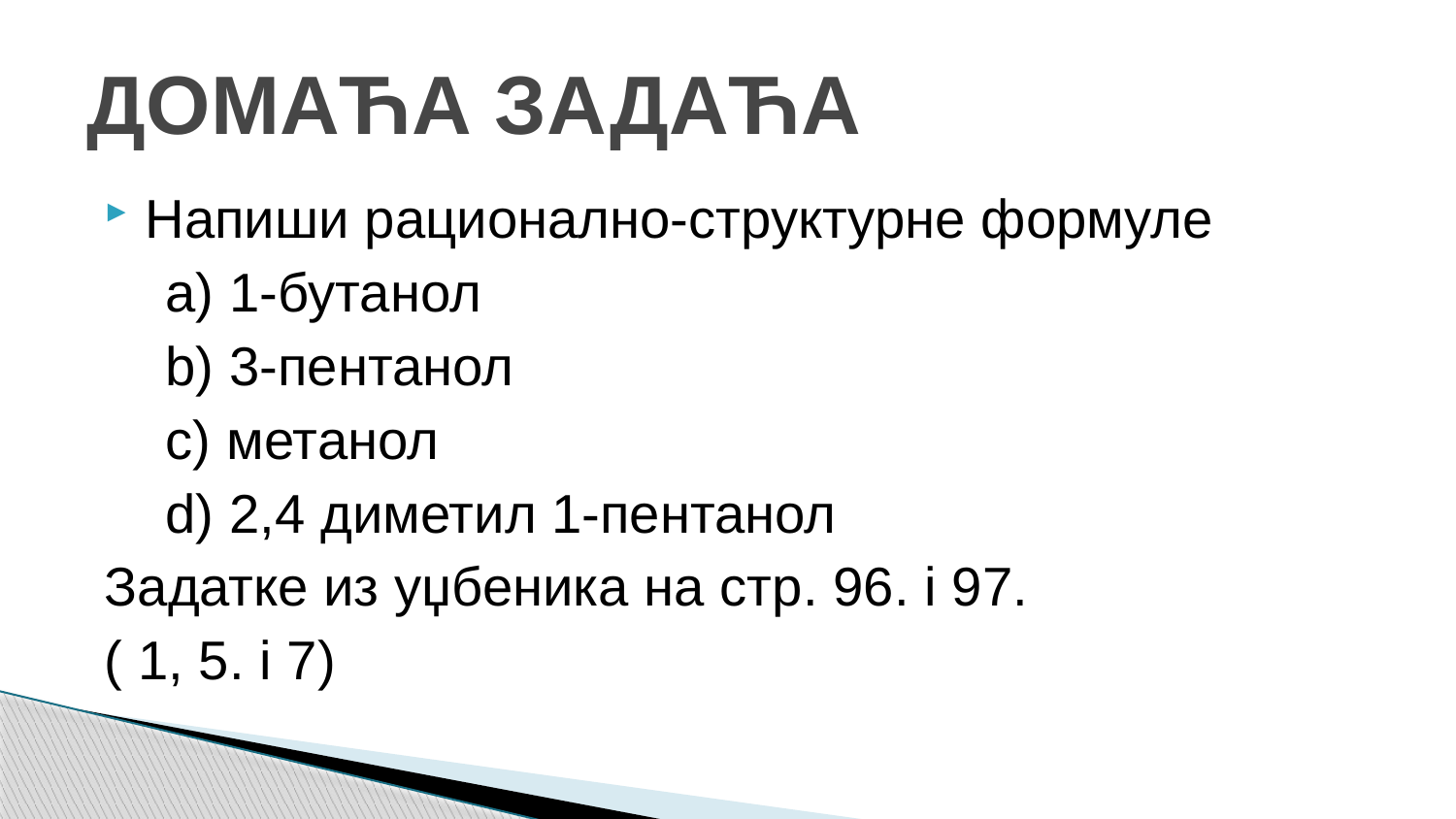

# ДОМАЋА ЗАДАЋА
Напиши рационално-структурне формуле
    a) 1-бутанол
    b) 3-пентанол
    c) метанол
    d) 2,4 диметил 1-пентанол
Задатке из уџбеника на стр. 96. i 97.
( 1, 5. i 7)